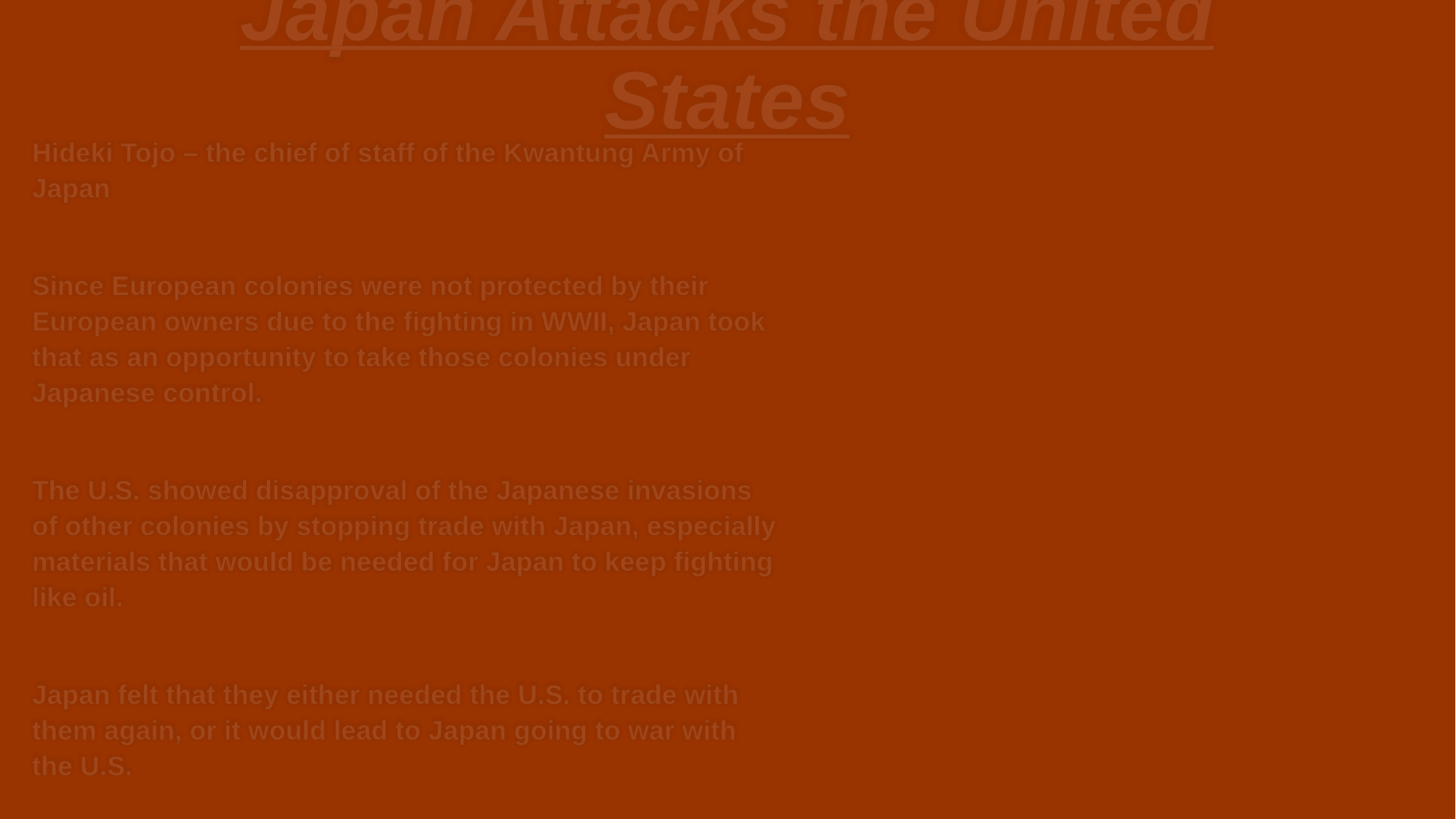

# Japan Attacks the United States
Hideki Tojo – the chief of staff of the Kwantung Army of Japan

Since European colonies were not protected by their European owners due to the fighting in WWII, Japan took that as an opportunity to take those colonies under Japanese control.

The U.S. showed disapproval of the Japanese invasions of other colonies by stopping trade with Japan, especially materials that would be needed for Japan to keep fighting like oil.

Japan felt that they either needed the U.S. to trade with them again, or it would lead to Japan going to war with the U.S.